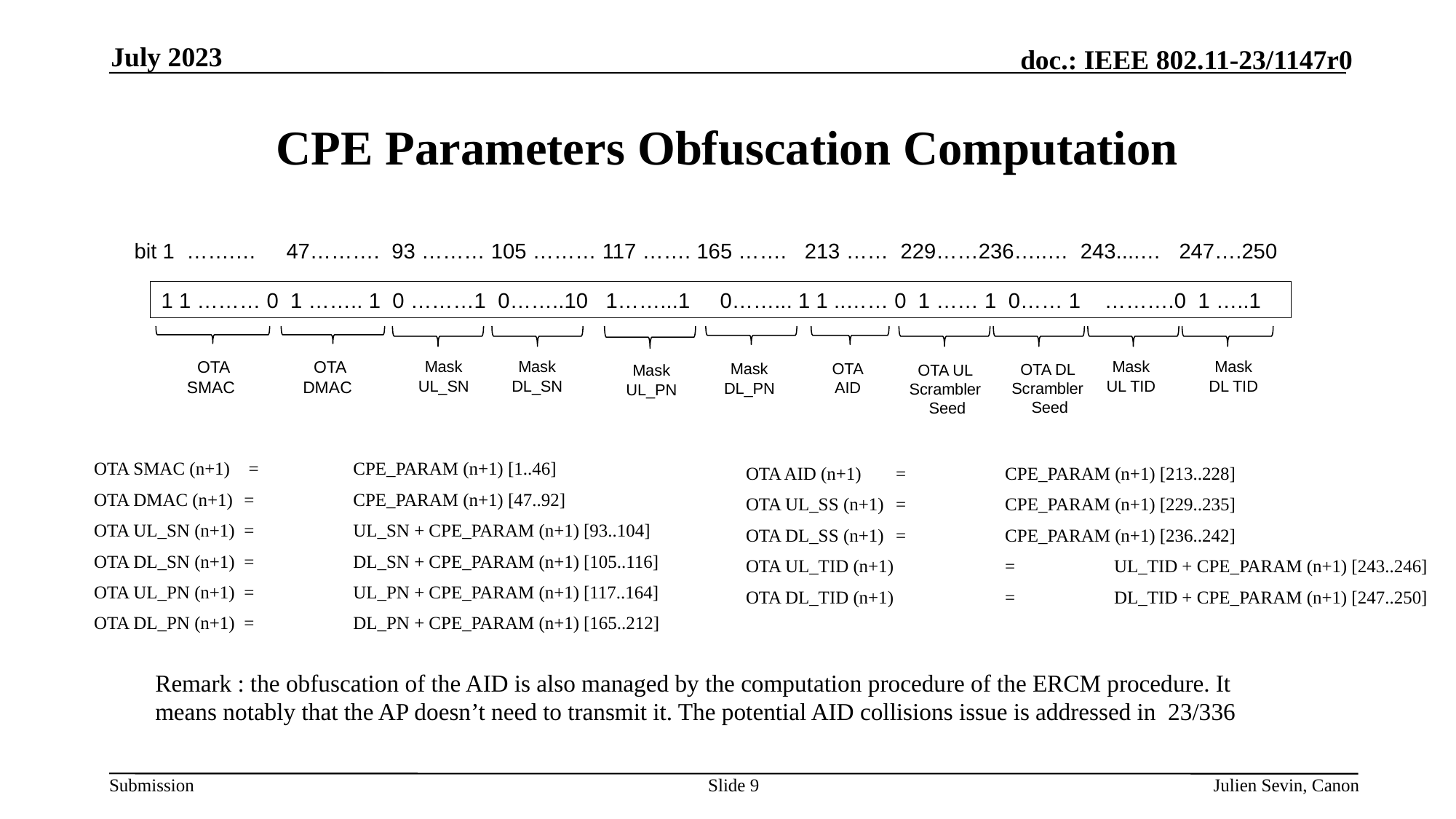

July 2023
# CPE Parameters Obfuscation Computation
bit 1  …….…     47……….  93 ……… 105 ……… 117 ……. 165 …….   213 ……  229……236…..…  243....…   247….250

1 1 ……… 0  1 …….. 1  0 ………1  0……..10   1……...1     0……... 1 1 ..…… 0  1 …… 1  0…… 1    ……….0  1 …..1

OTA SMAC
OTA DMAC
Mask
UL_SN
Mask
DL_SN
Mask
UL TID
Mask
DL TID
OTA
AID
Mask
DL_PN
OTA DL
Scrambler
Seed
OTA UL
Scrambler
Seed
Mask
UL_PN

OTA SMAC (n+1) 	 = 	CPE_PARAM (n+1) [1..46]
OTA DMAC (n+1) 	= 	CPE_PARAM (n+1) [47..92]
OTA UL_SN (n+1) 	= 	UL_SN + CPE_PARAM (n+1) [93..104]
OTA DL_SN (n+1) 	= 	DL_SN + CPE_PARAM (n+1) [105..116]
OTA UL_PN (n+1) 	= 	UL_PN + CPE_PARAM (n+1) [117..164]
OTA DL_PN (n+1) 	= 	DL_PN + CPE_PARAM (n+1) [165..212]

OTA AID (n+1) 	= 	CPE_PARAM (n+1) [213..228]
OTA UL_SS (n+1) 	= 	CPE_PARAM (n+1) [229..235]
OTA DL_SS (n+1) 	= 	CPE_PARAM (n+1) [236..242]
OTA UL_TID (n+1) 	= 	UL_TID + CPE_PARAM (n+1) [243..246]
OTA DL_TID (n+1) 	= 	DL_TID + CPE_PARAM (n+1) [247..250]
Remark : the obfuscation of the AID is also managed by the computation procedure of the ERCM procedure. It means notably that the AP doesn’t need to transmit it. The potential AID collisions issue is addressed in  23/336
Slide 9
Julien Sevin, Canon